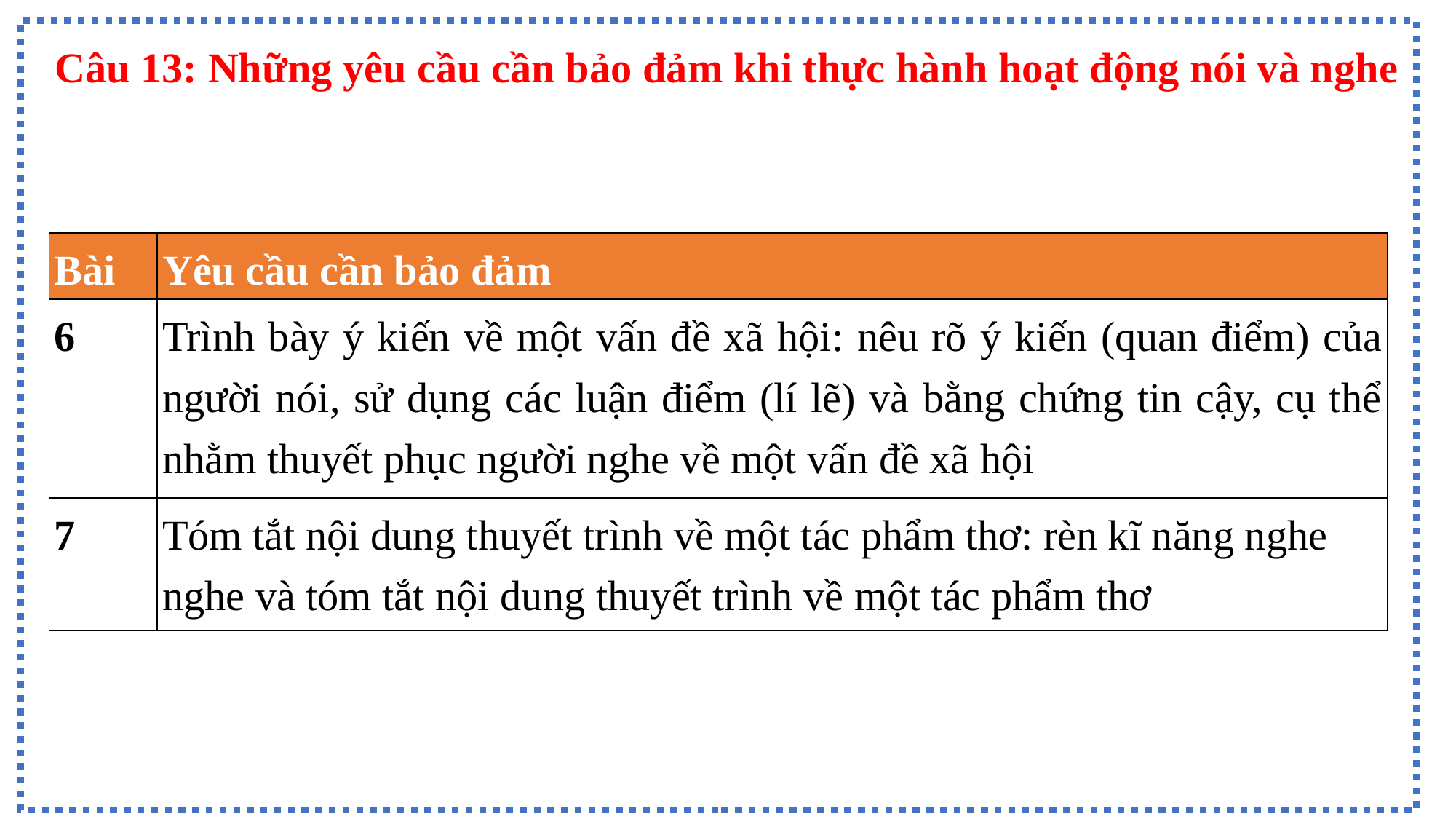

Câu 13: Những yêu cầu cần bảo đảm khi thực hành hoạt động nói và nghe
| Bài | Yêu cầu cần bảo đảm |
| --- | --- |
| 6 | Trình bày ý kiến về một vấn đề xã hội: nêu rõ ý kiến (quan điểm) của người nói, sử dụng các luận điểm (lí lẽ) và bằng chứng tin cậy, cụ thể nhằm thuyết phục người nghe về một vấn đề xã hội |
| 7 | Tóm tắt nội dung thuyết trình về một tác phẩm thơ: rèn kĩ năng nghe nghe và tóm tắt nội dung thuyết trình về một tác phẩm thơ |